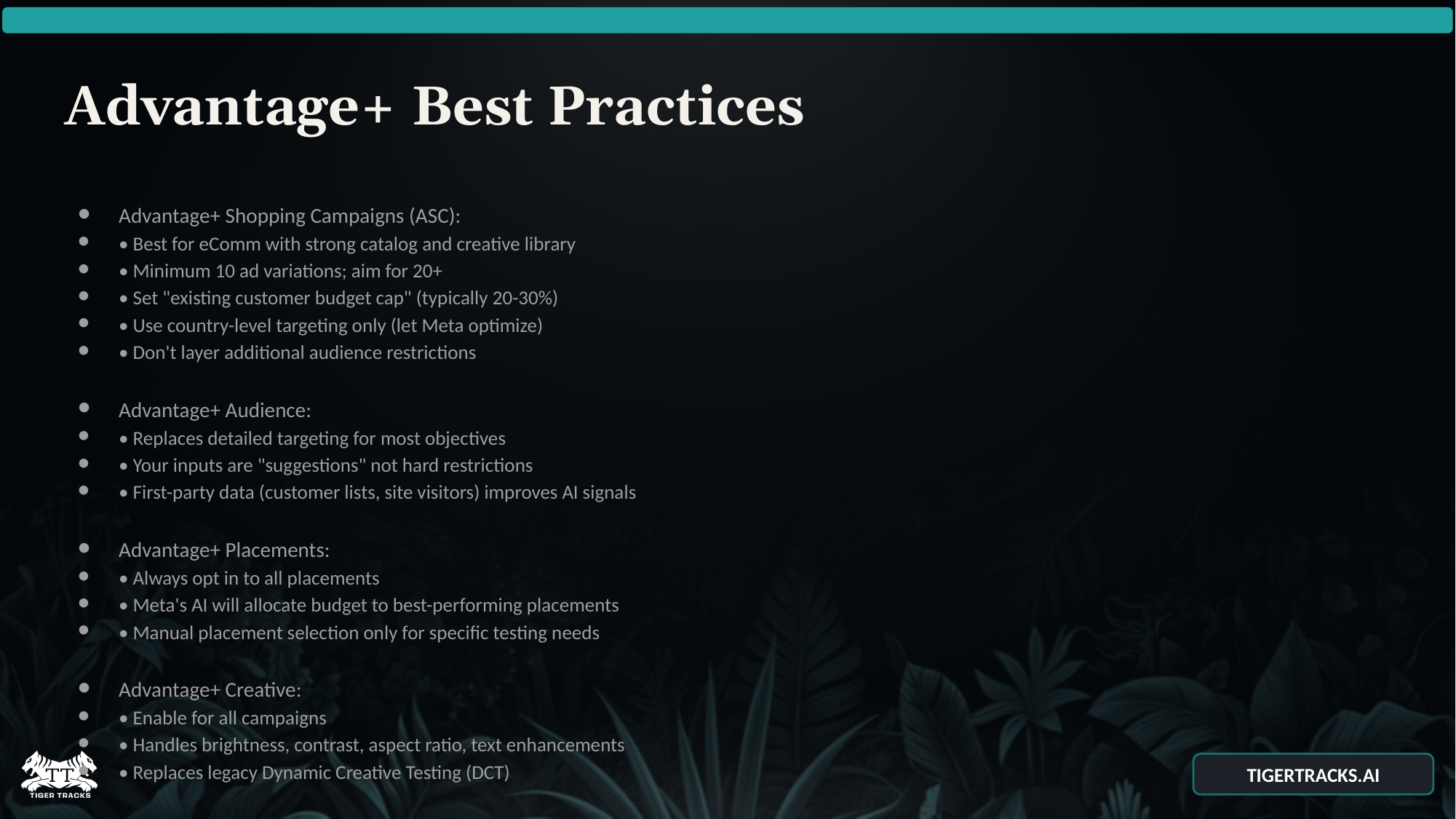

# Advantage+ Best Practices
Advantage+ Shopping Campaigns (ASC):
• Best for eComm with strong catalog and creative library
• Minimum 10 ad variations; aim for 20+
• Set "existing customer budget cap" (typically 20-30%)
• Use country-level targeting only (let Meta optimize)
• Don't layer additional audience restrictions

Advantage+ Audience:
• Replaces detailed targeting for most objectives
• Your inputs are "suggestions" not hard restrictions
• First-party data (customer lists, site visitors) improves AI signals

Advantage+ Placements:
• Always opt in to all placements
• Meta's AI will allocate budget to best-performing placements
• Manual placement selection only for specific testing needs

Advantage+ Creative:
• Enable for all campaigns
• Handles brightness, contrast, aspect ratio, text enhancements
• Replaces legacy Dynamic Creative Testing (DCT)